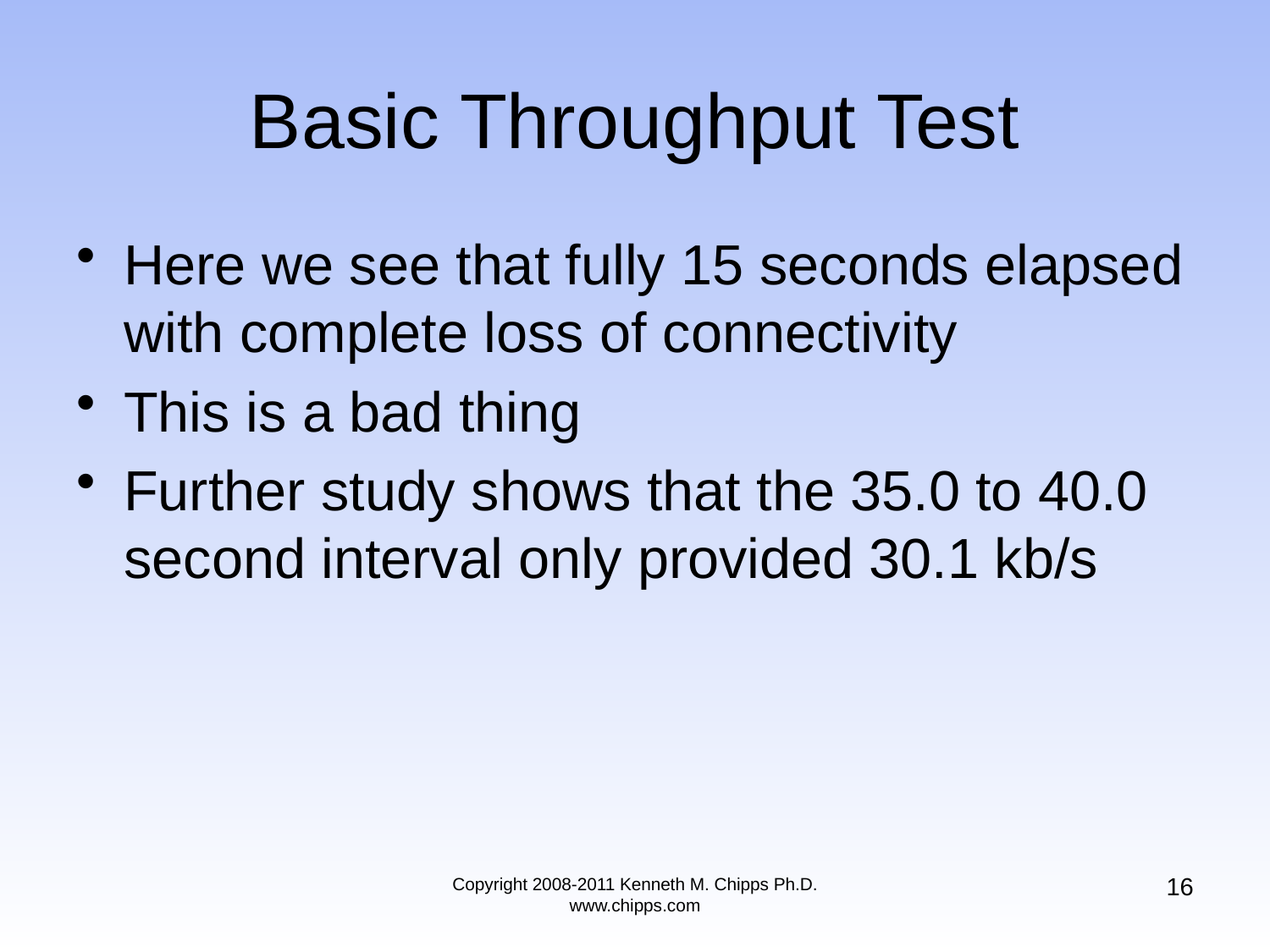

# Basic Throughput Test
Here we see that fully 15 seconds elapsed with complete loss of connectivity
This is a bad thing
Further study shows that the 35.0 to 40.0 second interval only provided 30.1 kb/s
16
Copyright 2008-2011 Kenneth M. Chipps Ph.D. www.chipps.com